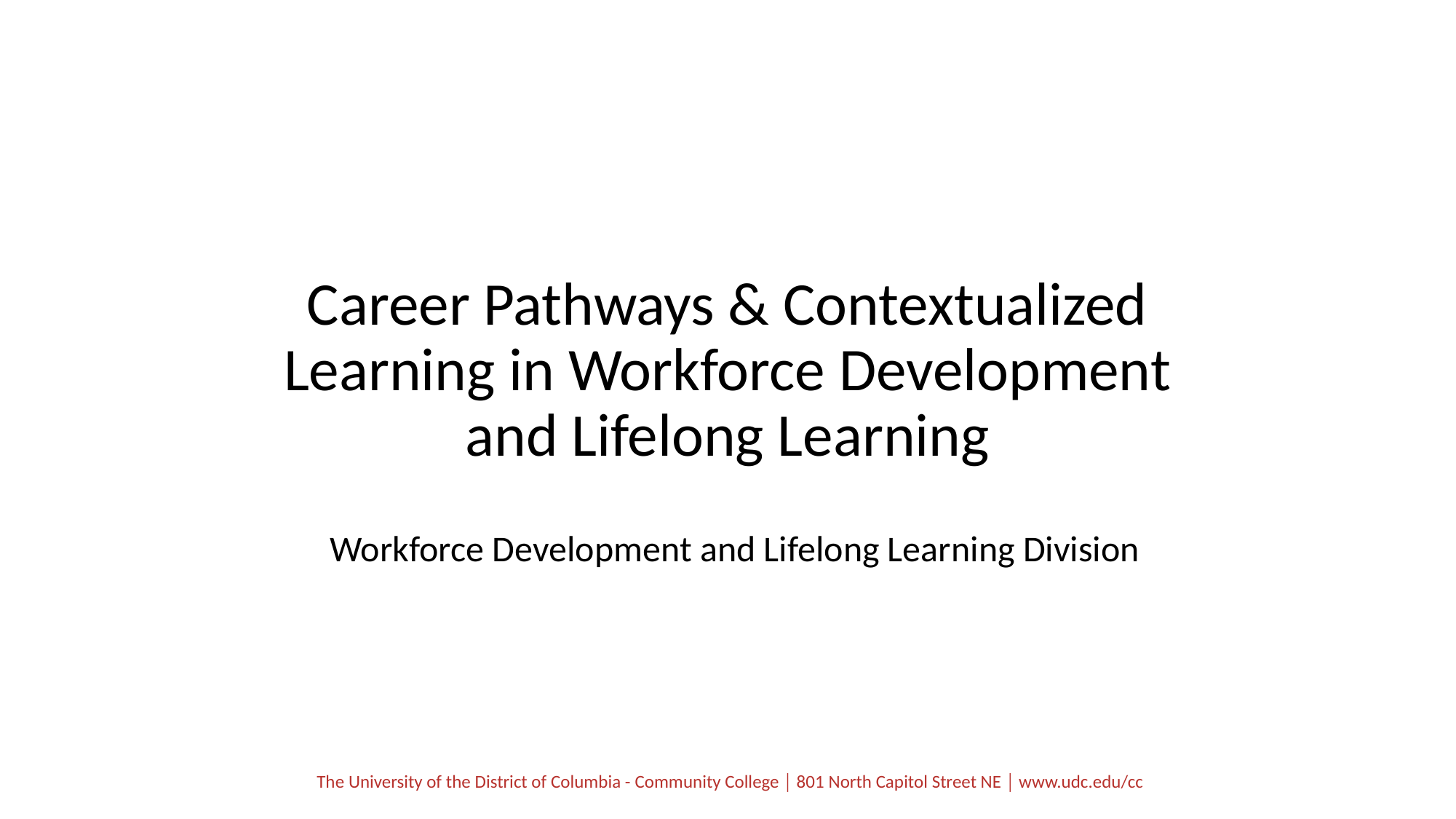

# Career Pathways & Contextualized Learning in Workforce Development and Lifelong Learning
Workforce Development and Lifelong Learning Division
The University of the District of Columbia - Community College │ 801 North Capitol Street NE │ www.udc.edu/cc